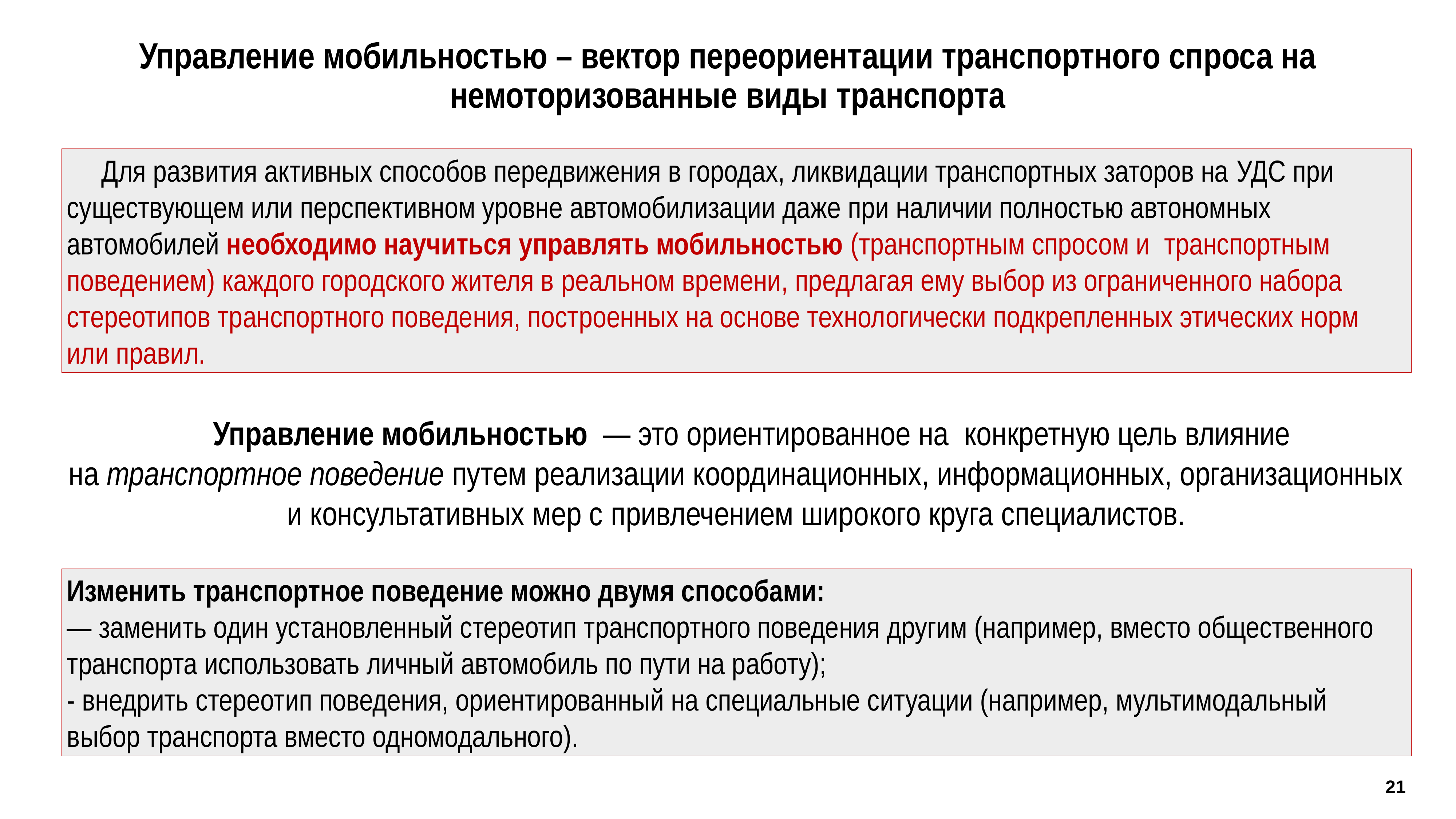

# Управление мобильностью – вектор переориентации транспортного спроса на немоторизованные виды транспорта
     Для развития активных способов передвижения в городах, ликвидации транспортных заторов на УДС при существующем или перспективном уровне автомобилизации даже при наличии полностью автономных автомобилей необходимо научиться управлять мобильностью (транспортным спросом и  транспортным поведением) каждого городского жителя в реальном времени, предлагая ему выбор из ограниченного набора стереотипов транспортного поведения, построенных на основе технологически подкрепленных этических норм или правил.
    Управление мобильностью  — это ориентированное на  конкретную цель влияние на транспортное поведение путем реализации координационных, информационных, организационных и консультативных мер с привлечением широкого круга специалистов.
Изменить транспортное поведение можно двумя способами:
— заменить один установленный стереотип транспортного поведения другим (например, вместо общественного транспорта использовать личный автомобиль по пути на работу);
- внедрить стереотип поведения, ориентированный на специальные ситуации (например, мультимодальный выбор транспорта вместо одномодального).
21